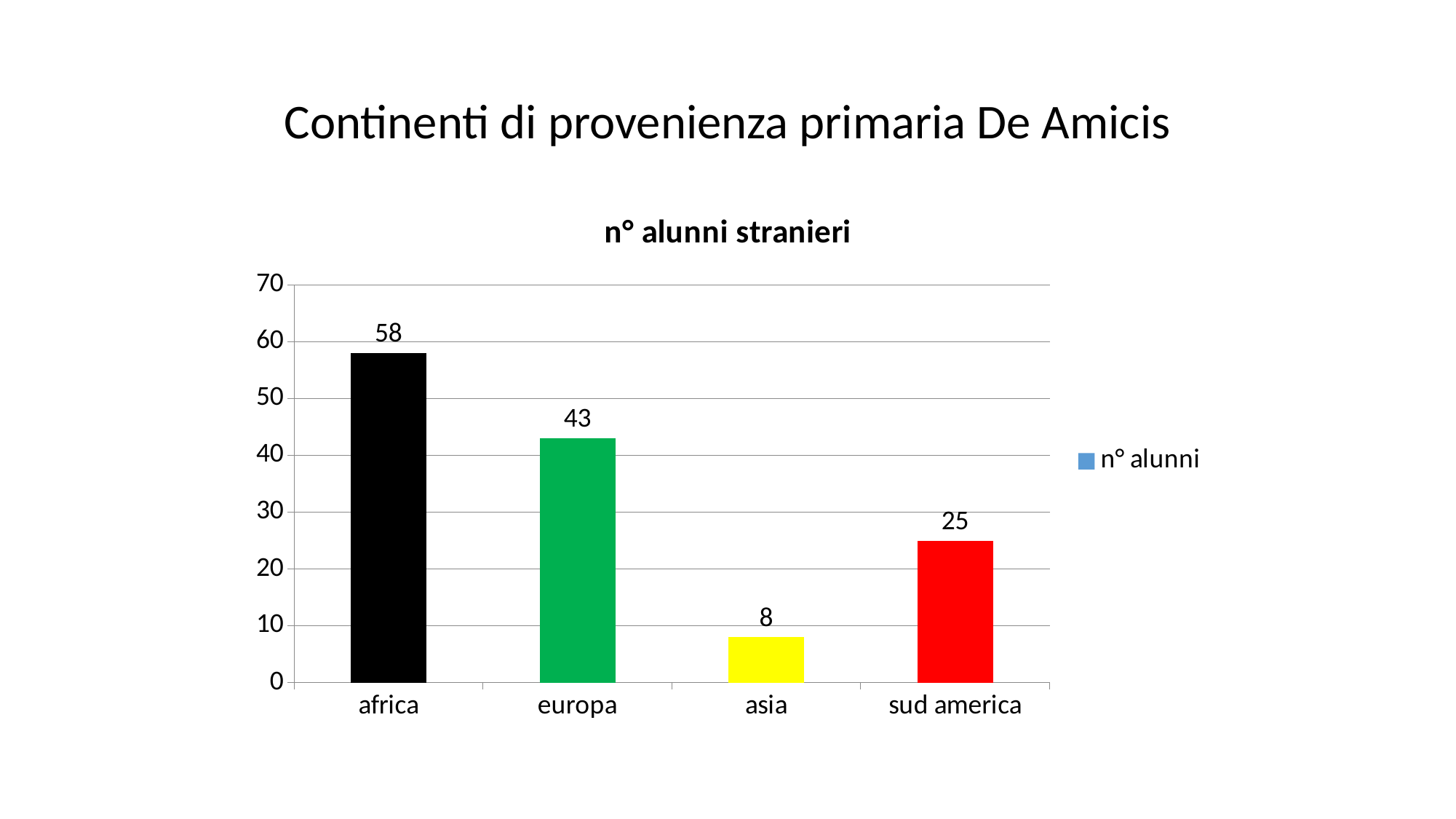

# Continenti di provenienza primaria De Amicis

### Chart: n° alunni stranieri

| Category | n° alunni |
|---|---|
| africa | 58.0 |
| europa | 43.0 |
| asia | 8.0 |
| sud america | 25.0 |